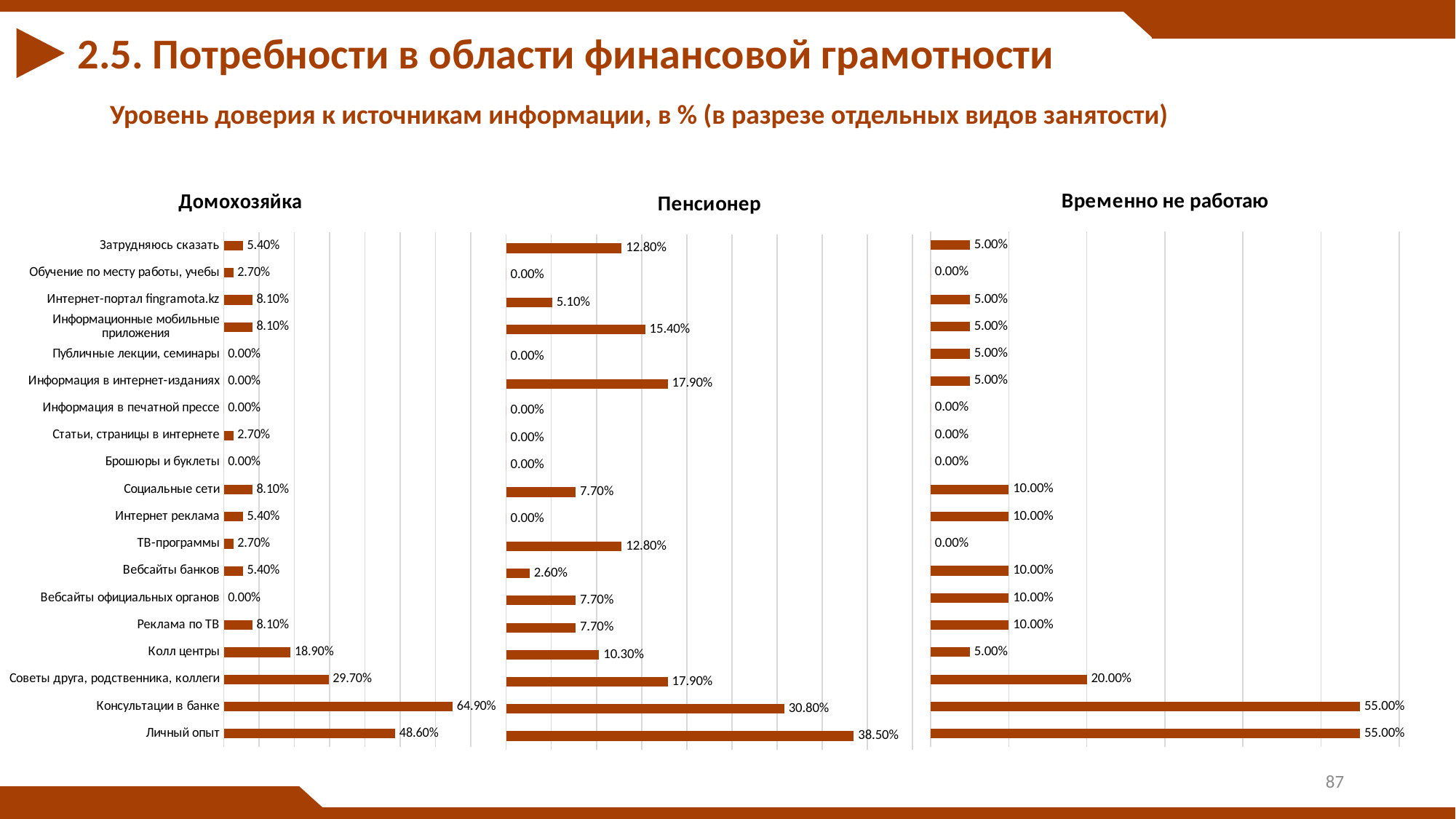

2.5. Потребности в области финансовой грамотности

Уровень доверия к источникам информации, в % (в разрезе отдельных видов занятости)

### Chart:

| Category | Временно не работаю |
|---|---|
| Личный опыт | 0.55 |
| Консультации в банке | 0.55 |
| Советы друга, родственника, коллеги | 0.2 |
| Колл центры | 0.05 |
| Реклама по ТВ | 0.1 |
| Вебсайты официальных органов | 0.1 |
| Вебсайты банков | 0.1 |
| ТВ-программы | 0.0 |
| Интернет реклама | 0.1 |
| Социальные сети | 0.1 |
| Брошюры и буклеты | 0.0 |
| Статьи, страницы в интернете | 0.0 |
| Информация в печатной прессе | 0.0 |
| Информация в интернет-изданиях | 0.05 |
| Публичные лекции, семинары | 0.05 |
| Информационные мобильные приложения | 0.05 |
| Интернет-портал fingramota.kz | 0.05 |
| Обучение по месту работы, учебы | 0.0 |
| Затрудняюсь сказать | 0.05 |

### Chart:

| Category | Домохозяйка |
|---|---|
| Личный опыт | 0.4860000000000003 |
| Консультации в банке | 0.6490000000000015 |
| Советы друга, родственника, коллеги | 0.2970000000000003 |
| Колл центры | 0.18900000000000036 |
| Реклама по ТВ | 0.081 |
| Вебсайты официальных органов | 0.0 |
| Вебсайты банков | 0.054 |
| ТВ-программы | 0.02700000000000006 |
| Интернет реклама | 0.054 |
| Социальные сети | 0.081 |
| Брошюры и буклеты | 0.0 |
| Статьи, страницы в интернете | 0.02700000000000006 |
| Информация в печатной прессе | 0.0 |
| Информация в интернет-изданиях | 0.0 |
| Публичные лекции, семинары | 0.0 |
| Информационные мобильные приложения | 0.081 |
| Интернет-портал fingramota.kz | 0.081 |
| Обучение по месту работы, учебы | 0.02700000000000006 |
| Затрудняюсь сказать | 0.054 |

### Chart:

| Category | Пенсионер |
|---|---|
| Личный опыт | 0.38500000000000073 |
| Консультации в банке | 0.3080000000000004 |
| Советы друга, родственника, коллеги | 0.17900000000000021 |
| Колл центры | 0.10299999999999998 |
| Реклама по ТВ | 0.077 |
| Вебсайты официальных органов | 0.077 |
| Вебсайты банков | 0.026 |
| ТВ-программы | 0.128 |
| Интернет реклама | 0.0 |
| Социальные сети | 0.077 |
| Брошюры и буклеты | 0.0 |
| Статьи, страницы в интернете | 0.0 |
| Информация в печатной прессе | 0.0 |
| Информация в интернет-изданиях | 0.17900000000000021 |
| Публичные лекции, семинары | 0.0 |
| Информационные мобильные приложения | 0.15400000000000033 |
| Интернет-портал fingramota.kz | 0.051000000000000004 |
| Обучение по месту работы, учебы | 0.0 |
| Затрудняюсь сказать | 0.128 |
87